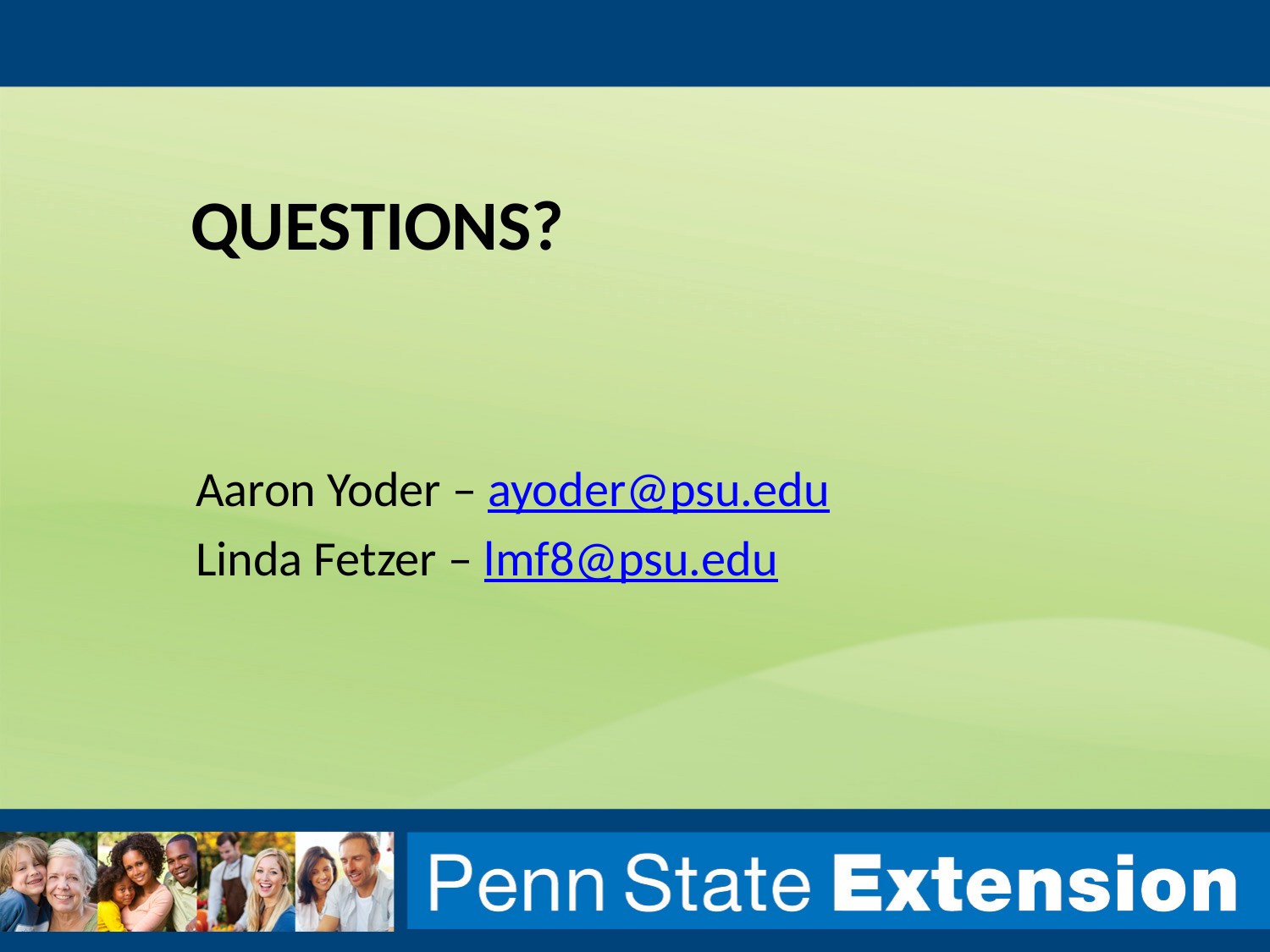

# Questions?
Aaron Yoder – ayoder@psu.edu
Linda Fetzer – lmf8@psu.edu